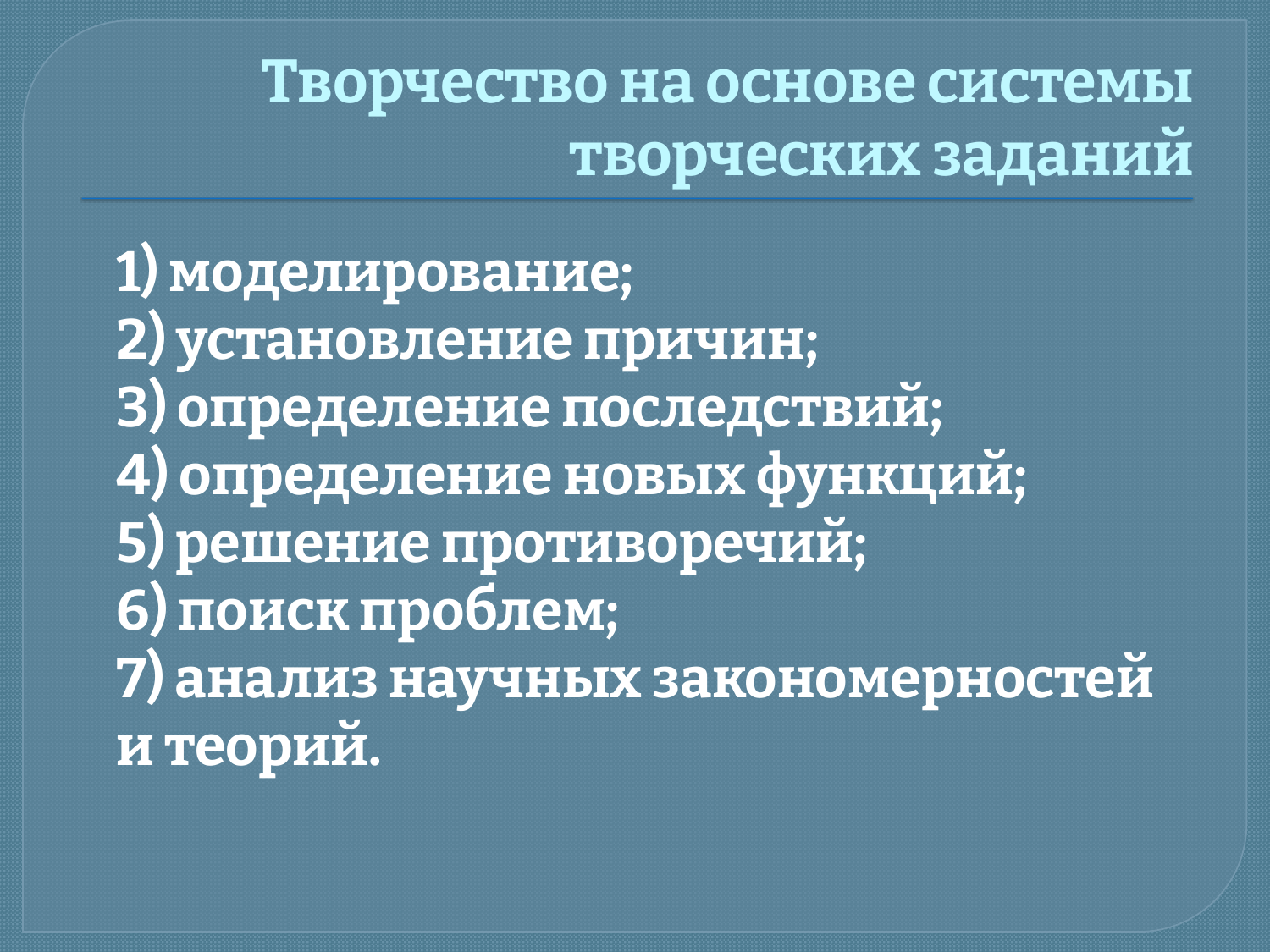

# Творчество на основе системы творческих заданий
	1) моделирование;
2) установление причин;
3) определение последствий;
4) определение новых функций;
5) решение противоречий;
6) поиск проблем;
7) анализ научных закономерностей и теорий.